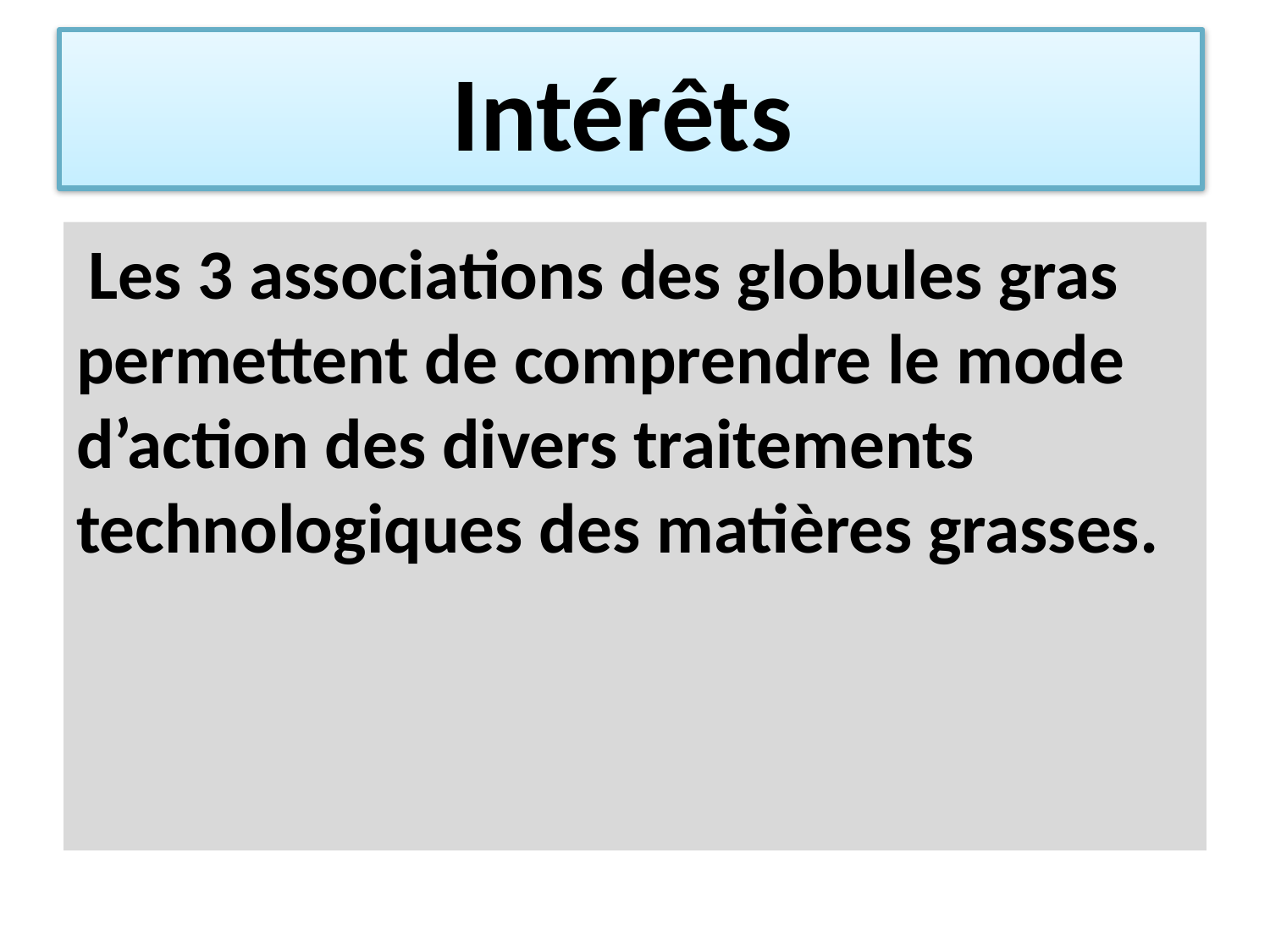

# Intérêts
Les 3 associations des globules gras permettent de comprendre le mode d’action des divers traitements technologiques des matières grasses.